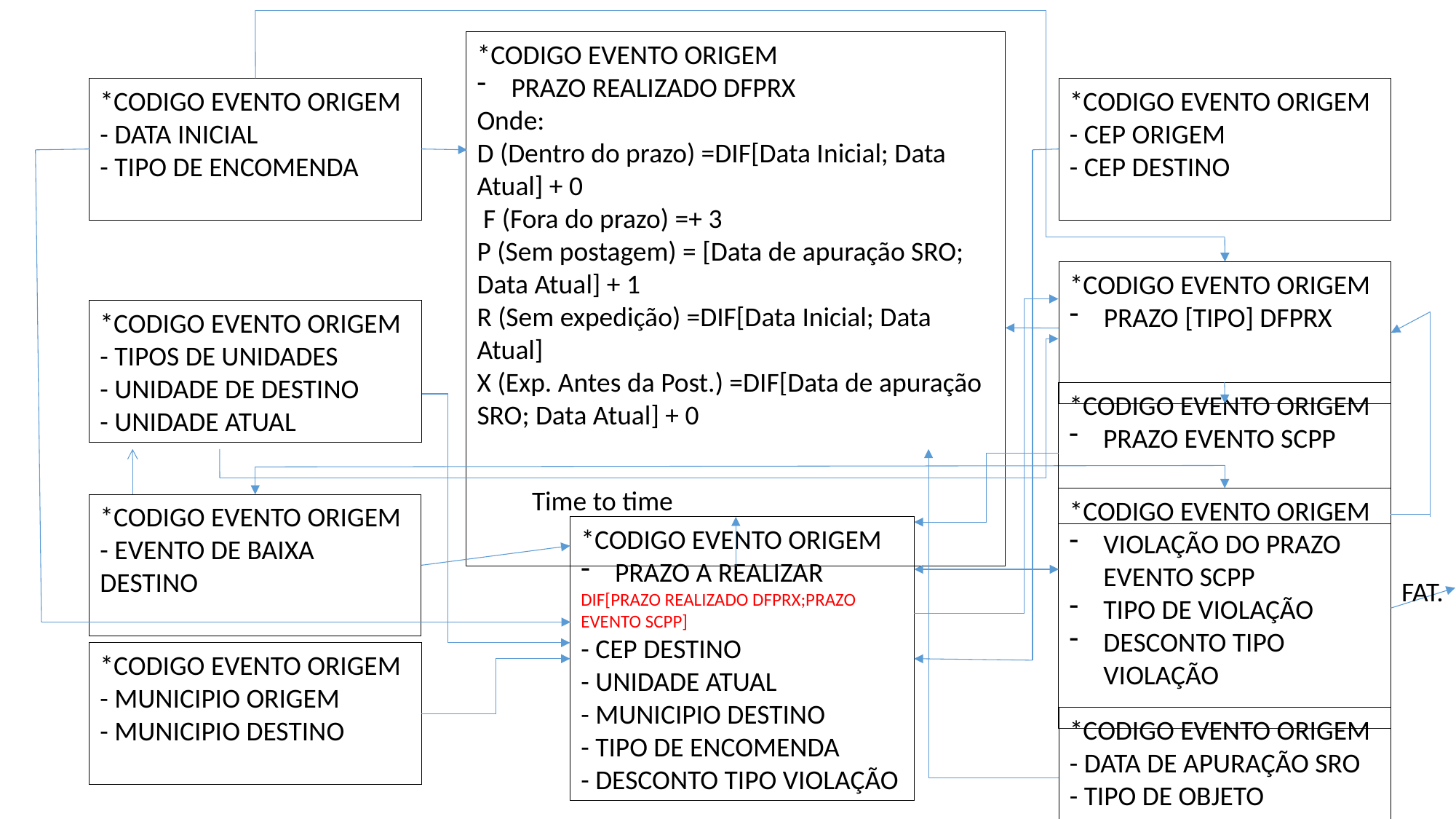

*CODIGO EVENTO ORIGEM
PRAZO REALIZADO DFPRX
Onde:
D (Dentro do prazo) =DIF[Data Inicial; Data Atual] + 0
 F (Fora do prazo) =+ 3
P (Sem postagem) = [Data de apuração SRO; Data Atual] + 1
R (Sem expedição) =DIF[Data Inicial; Data Atual]
X (Exp. Antes da Post.) =DIF[Data de apuração SRO; Data Atual] + 0

*CODIGO EVENTO ORIGEM
- DATA INICIAL
- TIPO DE ENCOMENDA

*CODIGO EVENTO ORIGEM
- CEP ORIGEM
- CEP DESTINO

*CODIGO EVENTO ORIGEM
PRAZO [TIPO] DFPRX

*CODIGO EVENTO ORIGEM
- TIPOS DE UNIDADES
- UNIDADE DE DESTINO
- UNIDADE ATUAL
*CODIGO EVENTO ORIGEM
PRAZO EVENTO SCPP

Time to time
*CODIGO EVENTO ORIGEM
VIOLAÇÃO DO PRAZO EVENTO SCPP
TIPO DE VIOLAÇÃO
DESCONTO TIPO VIOLAÇÃO

*CODIGO EVENTO ORIGEM
- EVENTO DE BAIXA DESTINO

*CODIGO EVENTO ORIGEM
PRAZO A REALIZAR
DIF[PRAZO REALIZADO DFPRX;PRAZO EVENTO SCPP]
- CEP DESTINO
- UNIDADE ATUAL
- MUNICIPIO DESTINO
- TIPO DE ENCOMENDA
- DESCONTO TIPO VIOLAÇÃO
FAT.
*CODIGO EVENTO ORIGEM
- MUNICIPIO ORIGEM
- MUNICIPIO DESTINO

*CODIGO EVENTO ORIGEM
- DATA DE APURAÇÃO SRO
- TIPO DE OBJETO